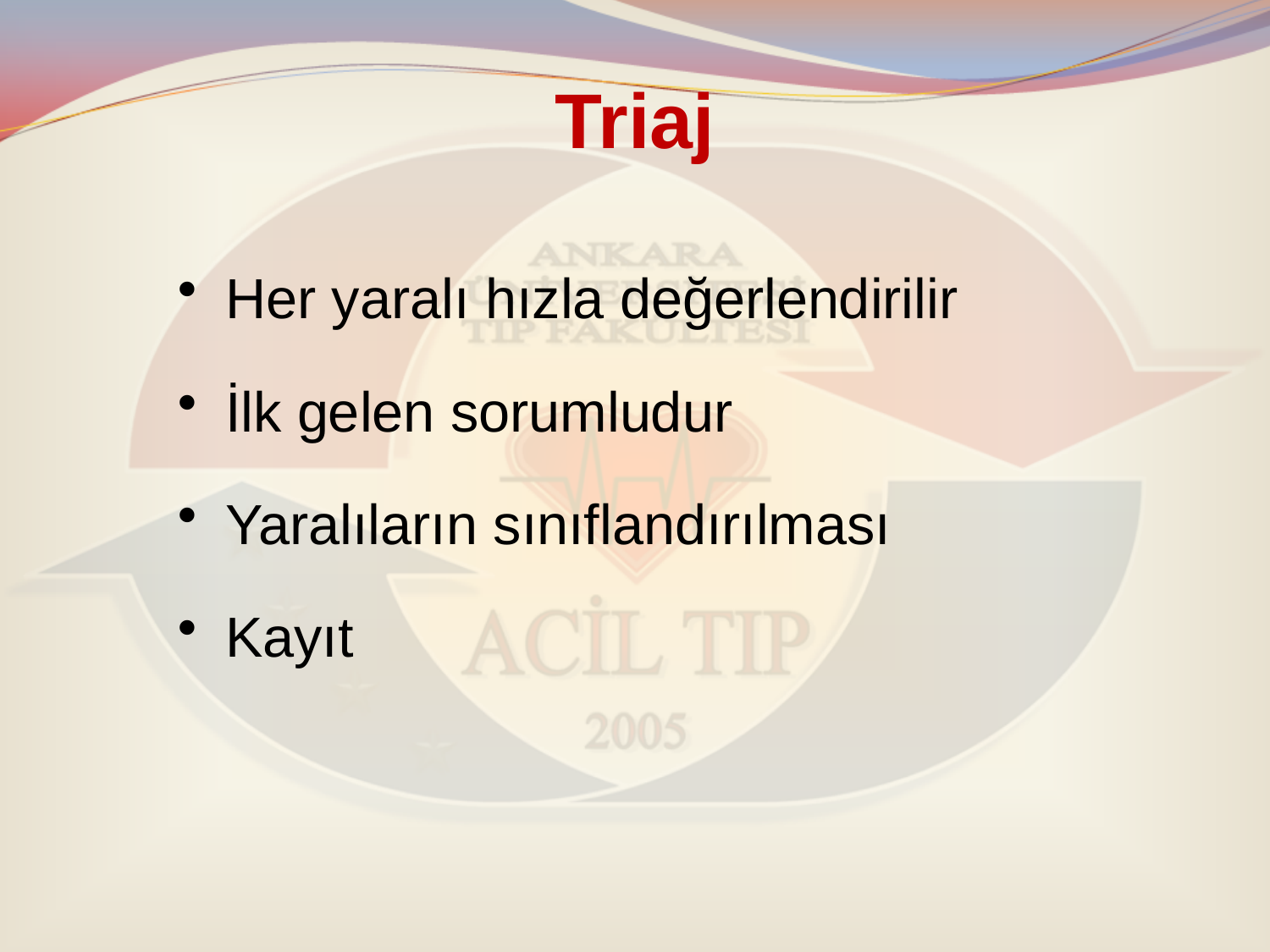

# Triaj
Her yaralı hızla değerlendirilir
İlk gelen sorumludur
Yaralıların sınıflandırılması
Kayıt